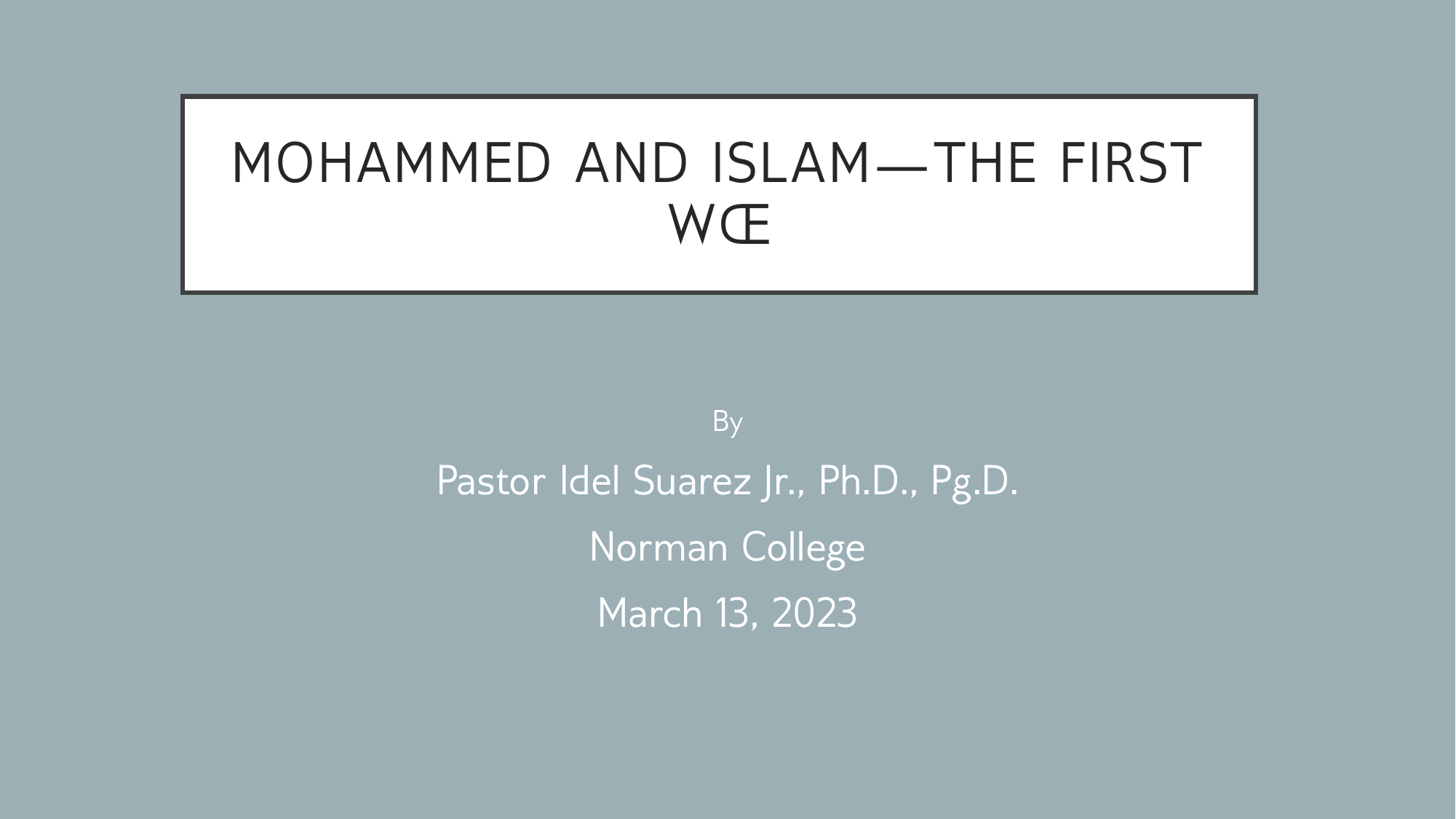

# Mohammed and Islam—The First Woe
By
Pastor Idel Suarez Jr., Ph.D., Pg.D.
Norman College
March 13, 2023